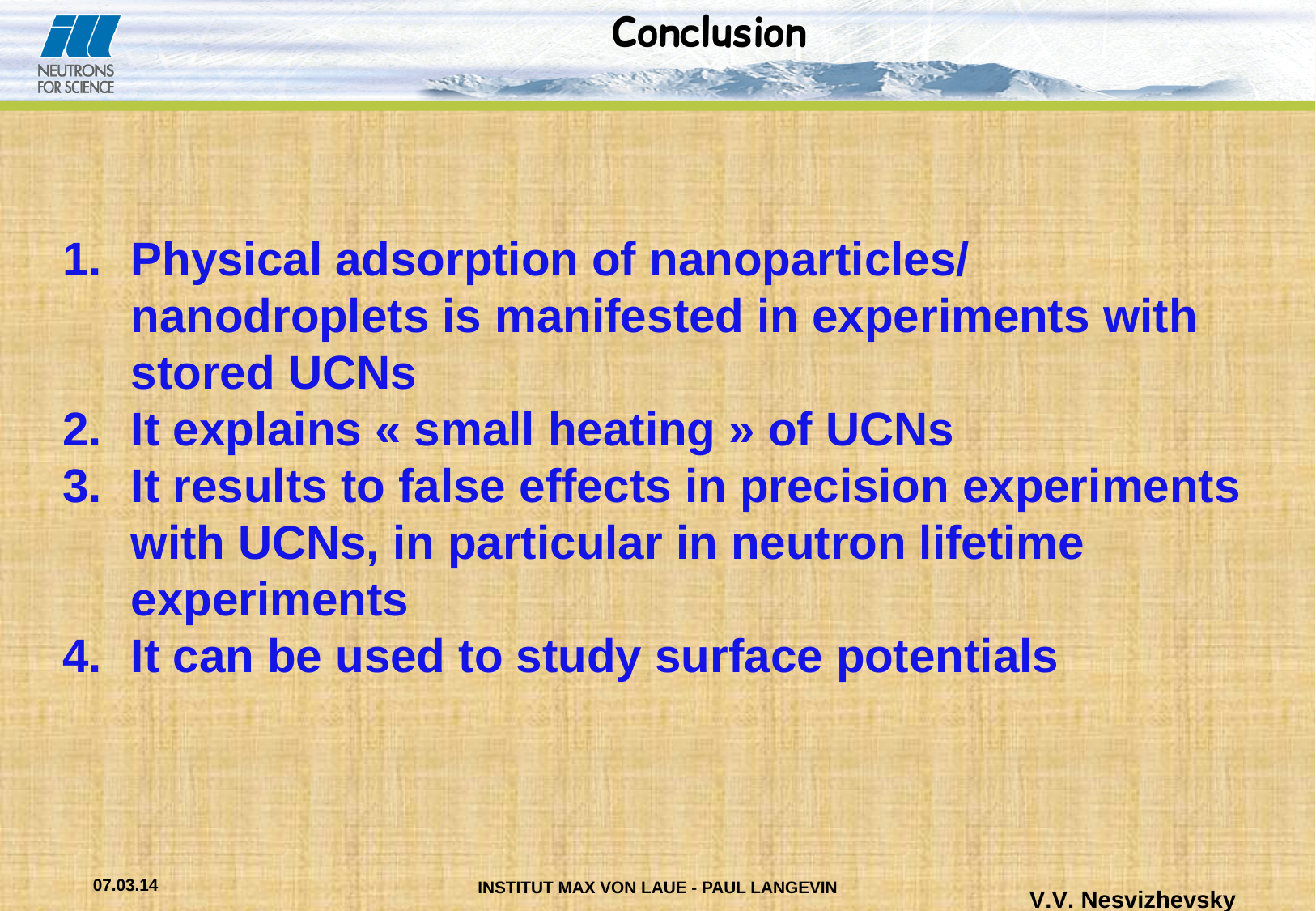

Conclusion
Physical adsorption of nanoparticles/ nanodroplets is manifested in experiments with stored UCNs
It explains « small heating » of UCNs
It results to false effects in precision experiments with UCNs, in particular in neutron lifetime experiments
It can be used to study surface potentials
07.03.14
V.V. Nesvizhevsky